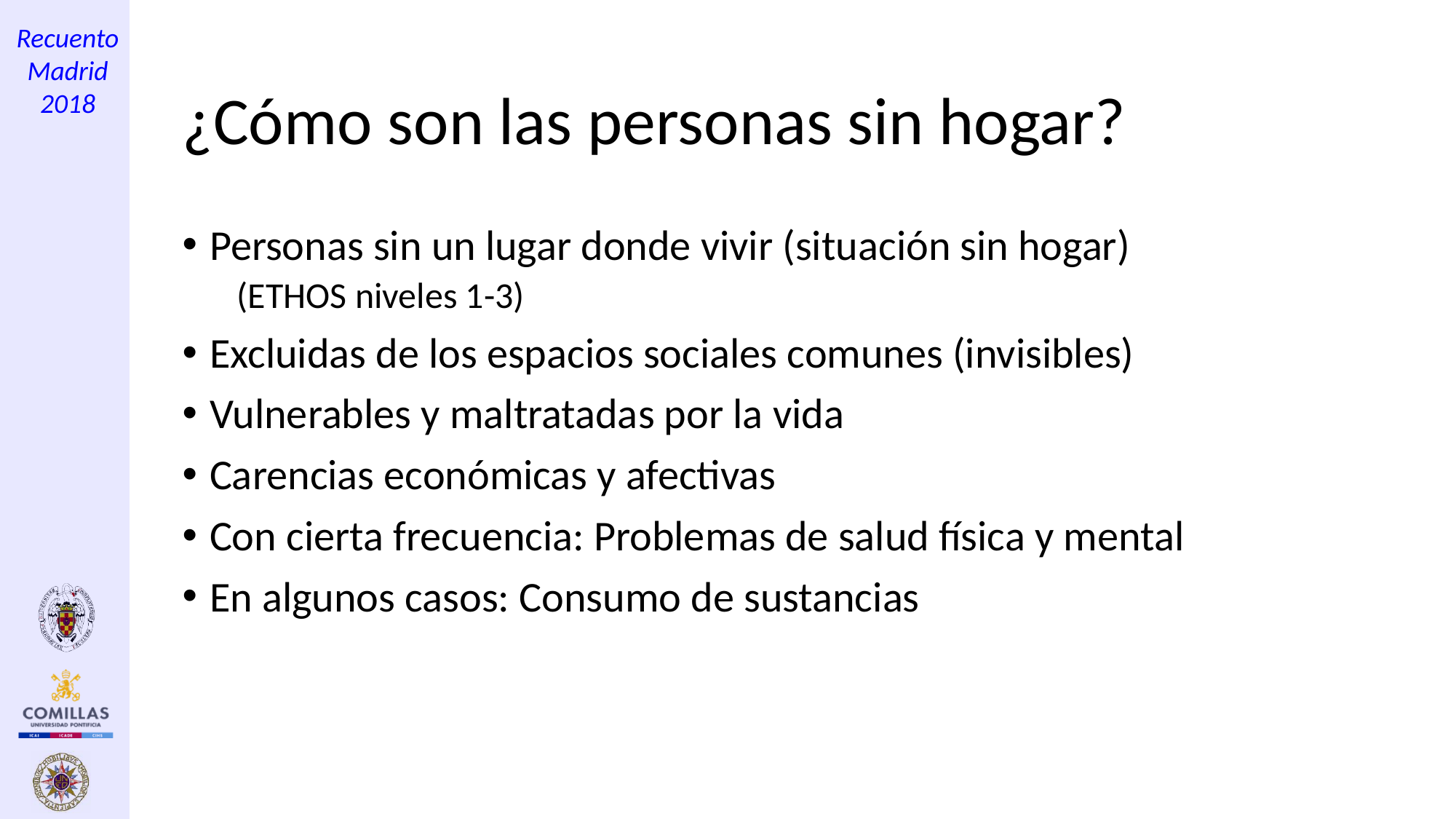

# ¿Cómo son las personas sin hogar?
Personas sin un lugar donde vivir (situación sin hogar)
(ETHOS niveles 1-3)
Excluidas de los espacios sociales comunes (invisibles)
Vulnerables y maltratadas por la vida
Carencias económicas y afectivas
Con cierta frecuencia: Problemas de salud física y mental
En algunos casos: Consumo de sustancias